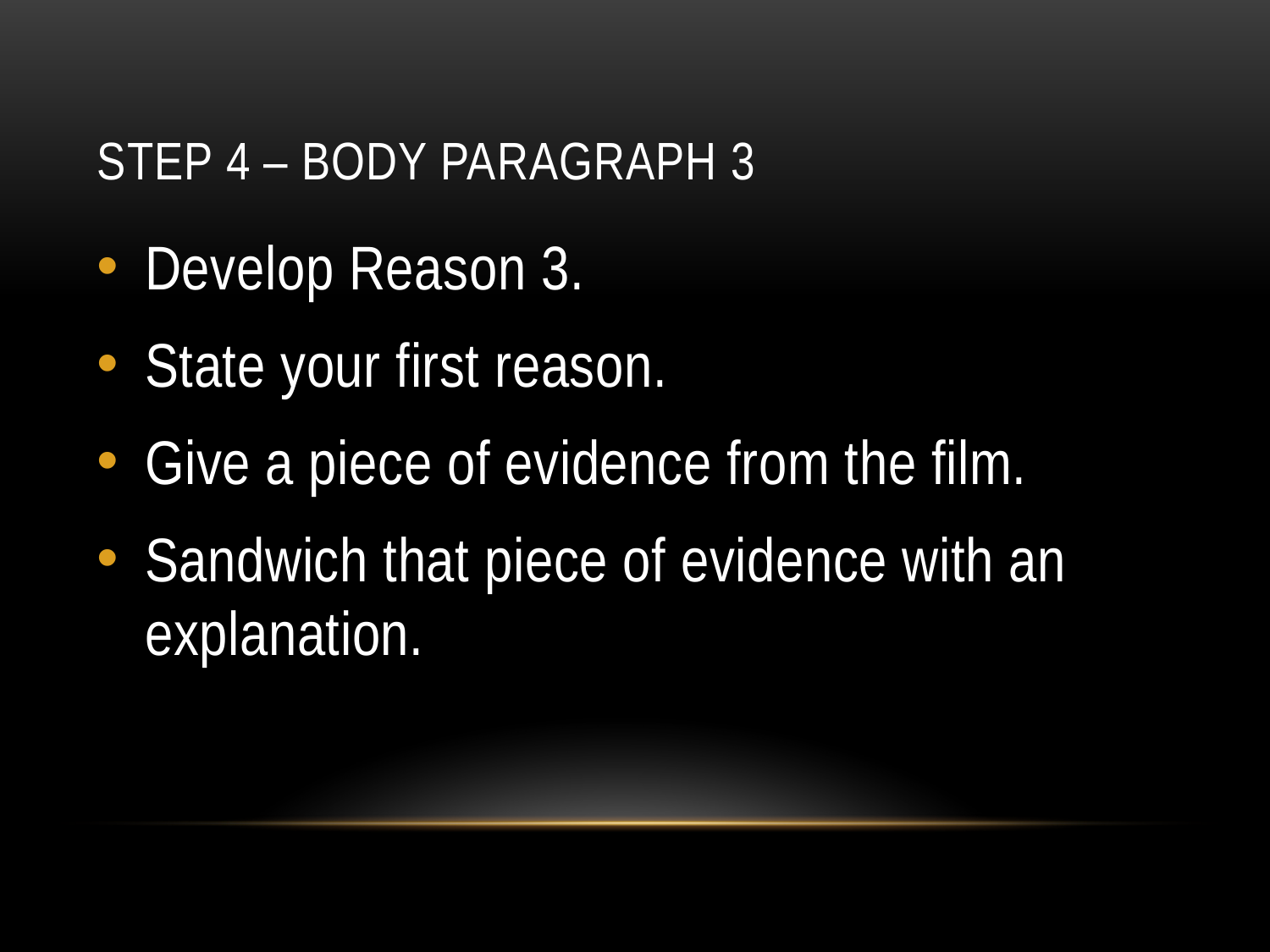

# Step 4 – Body Paragraph 3
Develop Reason 3.
State your first reason.
Give a piece of evidence from the film.
Sandwich that piece of evidence with an explanation.